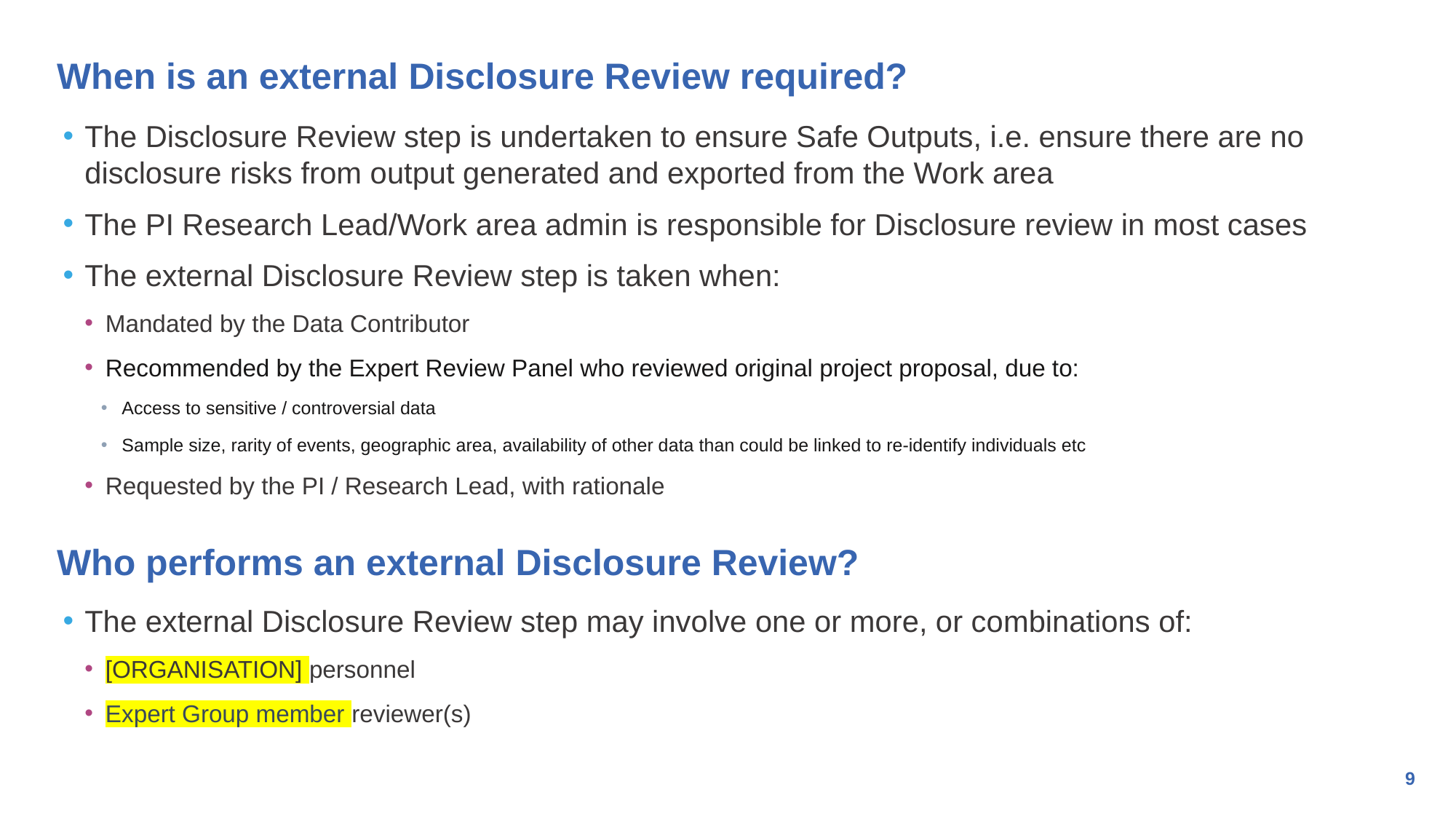

# When is an external Disclosure Review required?
The Disclosure Review step is undertaken to ensure Safe Outputs, i.e. ensure there are no disclosure risks from output generated and exported from the Work area
The PI Research Lead/Work area admin is responsible for Disclosure review in most cases
The external Disclosure Review step is taken when:
Mandated by the Data Contributor
Recommended by the Expert Review Panel who reviewed original project proposal, due to:
Access to sensitive / controversial data
Sample size, rarity of events, geographic area, availability of other data than could be linked to re-identify individuals etc
Requested by the PI / Research Lead, with rationale

The external Disclosure Review step may involve one or more, or combinations of:
[ORGANISATION] personnel
Expert Group member reviewer(s)

Who performs an external Disclosure Review?
9